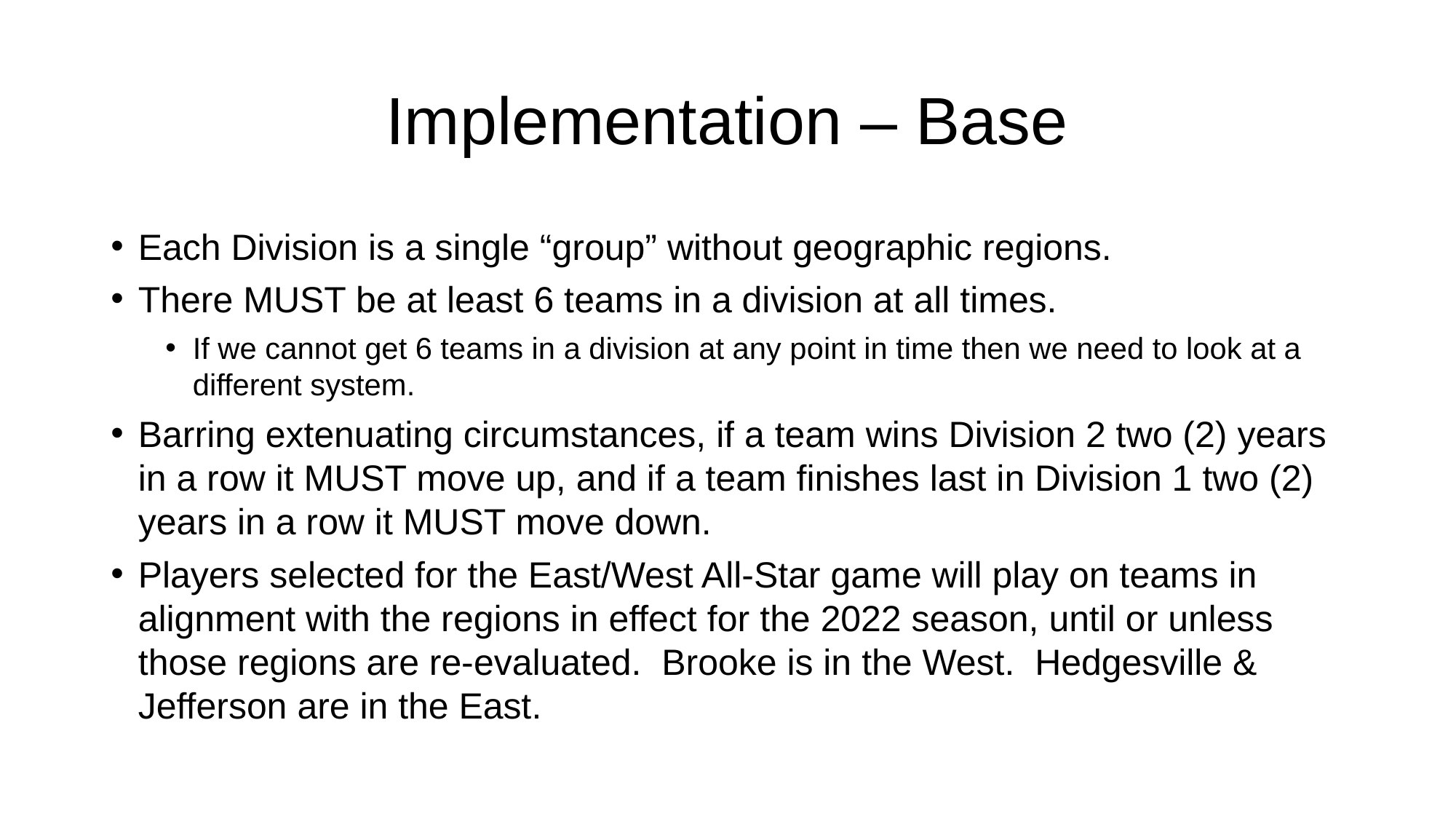

# Implementation – Base
Each Division is a single “group” without geographic regions.
There MUST be at least 6 teams in a division at all times.
If we cannot get 6 teams in a division at any point in time then we need to look at a different system.
Barring extenuating circumstances, if a team wins Division 2 two (2) years in a row it MUST move up, and if a team finishes last in Division 1 two (2) years in a row it MUST move down.
Players selected for the East/West All-Star game will play on teams in alignment with the regions in effect for the 2022 season, until or unless those regions are re-evaluated.  Brooke is in the West.  Hedgesville & Jefferson are in the East.